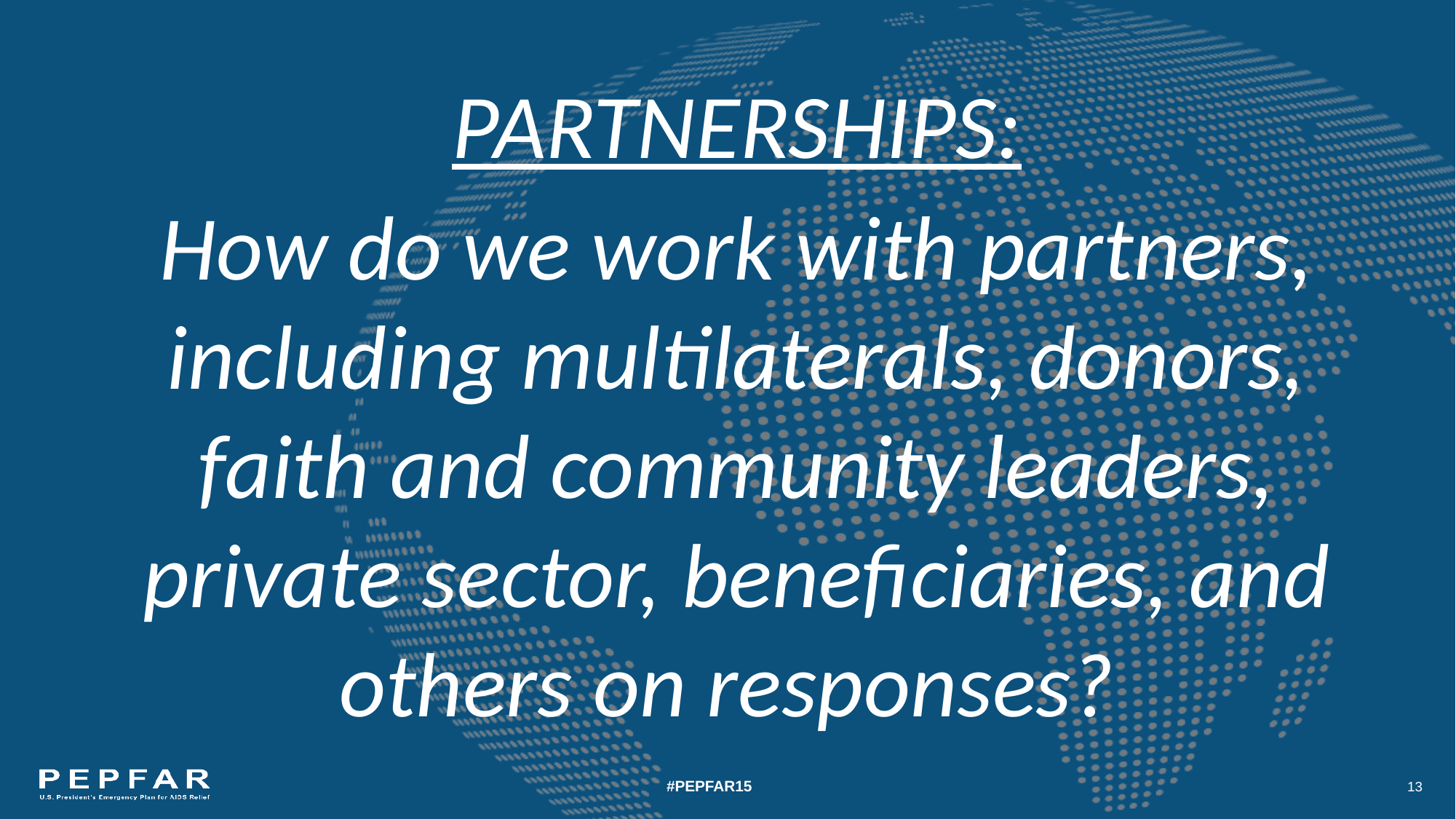

PARTNERSHIPS:
How do we work with partners, including multilaterals, donors, faith and community leaders, private sector, beneficiaries, and others on responses?